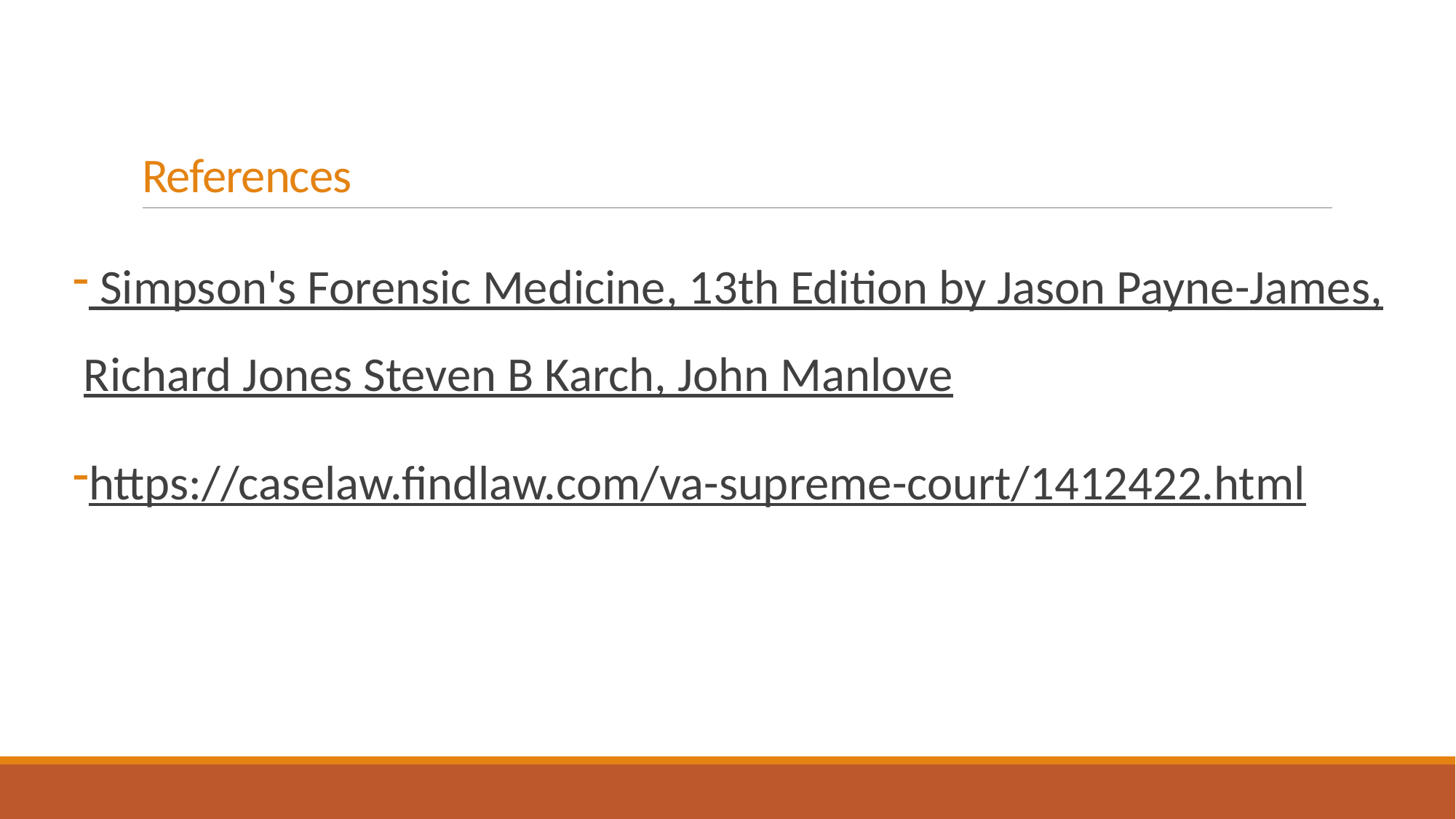

# References
 Simpson's Forensic Medicine, 13th Edition by Jason Payne-James, Richard Jones Steven B Karch, John Manlove
https://caselaw.findlaw.com/va-supreme-court/1412422.html